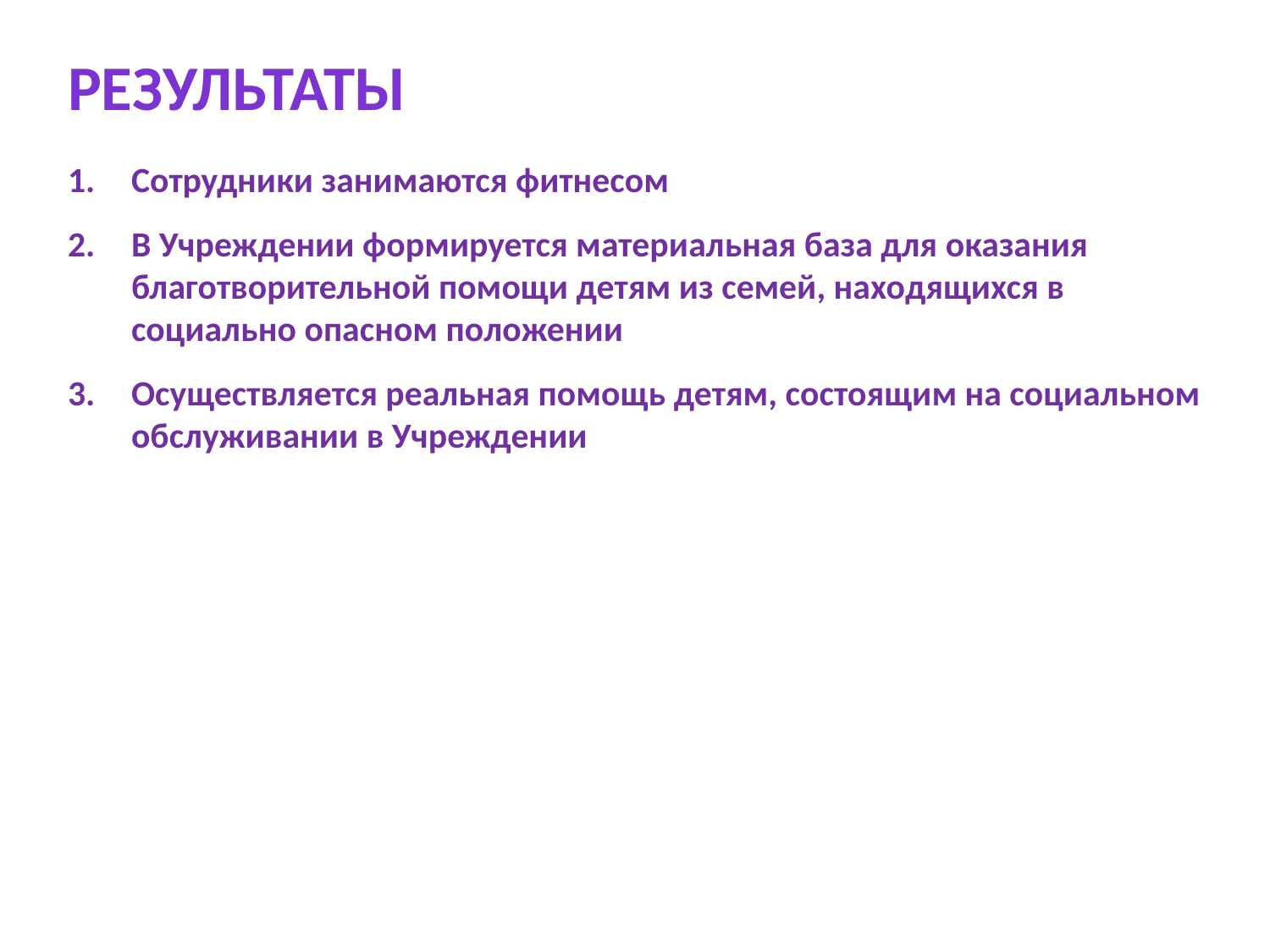

результаты

Сотрудники занимаются фитнесом

В Учреждении формируется материальная база для оказания благотворительной помощи детям из семей, находящихся в социально опасном положении

Осуществляется реальная помощь детям, состоящим на социальном обслуживании в Учреждении